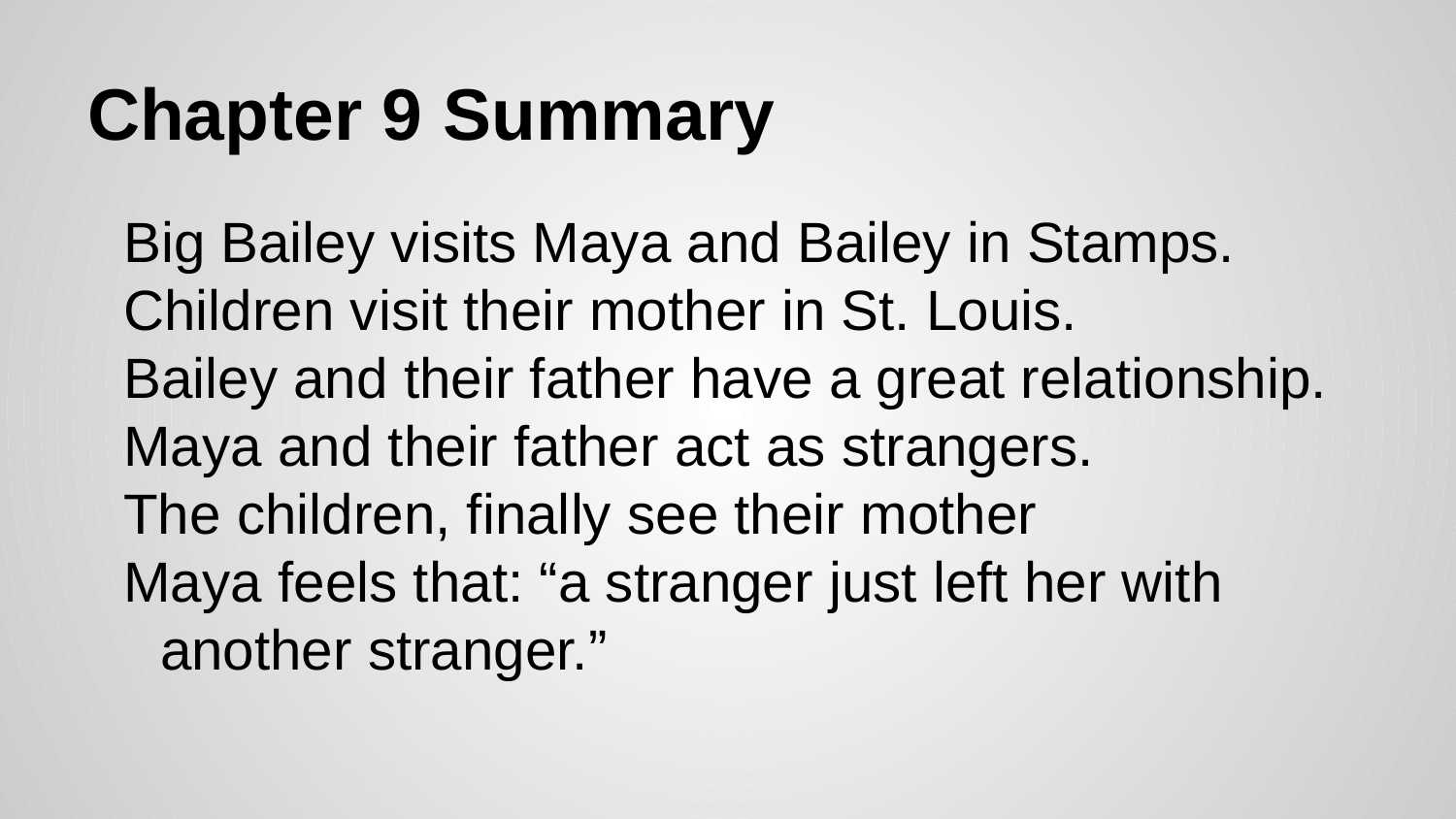

# Chapter 9 Summary
Big Bailey visits Maya and Bailey in Stamps.
Children visit their mother in St. Louis.
Bailey and their father have a great relationship.
Maya and their father act as strangers.
The children, finally see their mother
Maya feels that: “a stranger just left her with another stranger.”